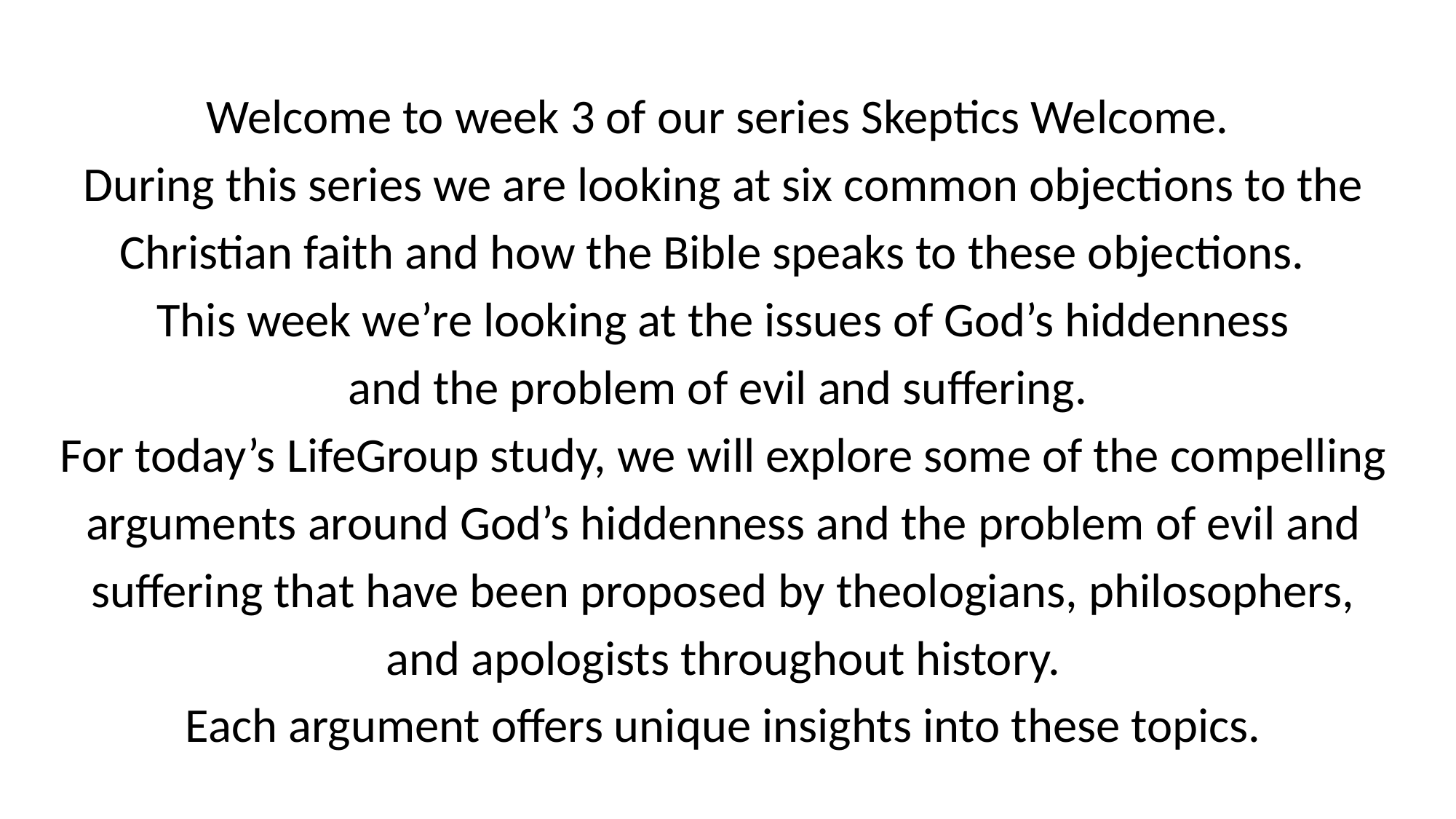

Welcome to week 3 of our series Skeptics Welcome.
During this series we are looking at six common objections to the
Christian faith and how the Bible speaks to these objections.
This week we’re looking at the issues of God’s hiddenness
and the problem of evil and suffering.
For today’s LifeGroup study, we will explore some of the compelling
arguments around God’s hiddenness and the problem of evil and
suffering that have been proposed by theologians, philosophers,
and apologists throughout history.
Each argument offers unique insights into these topics.